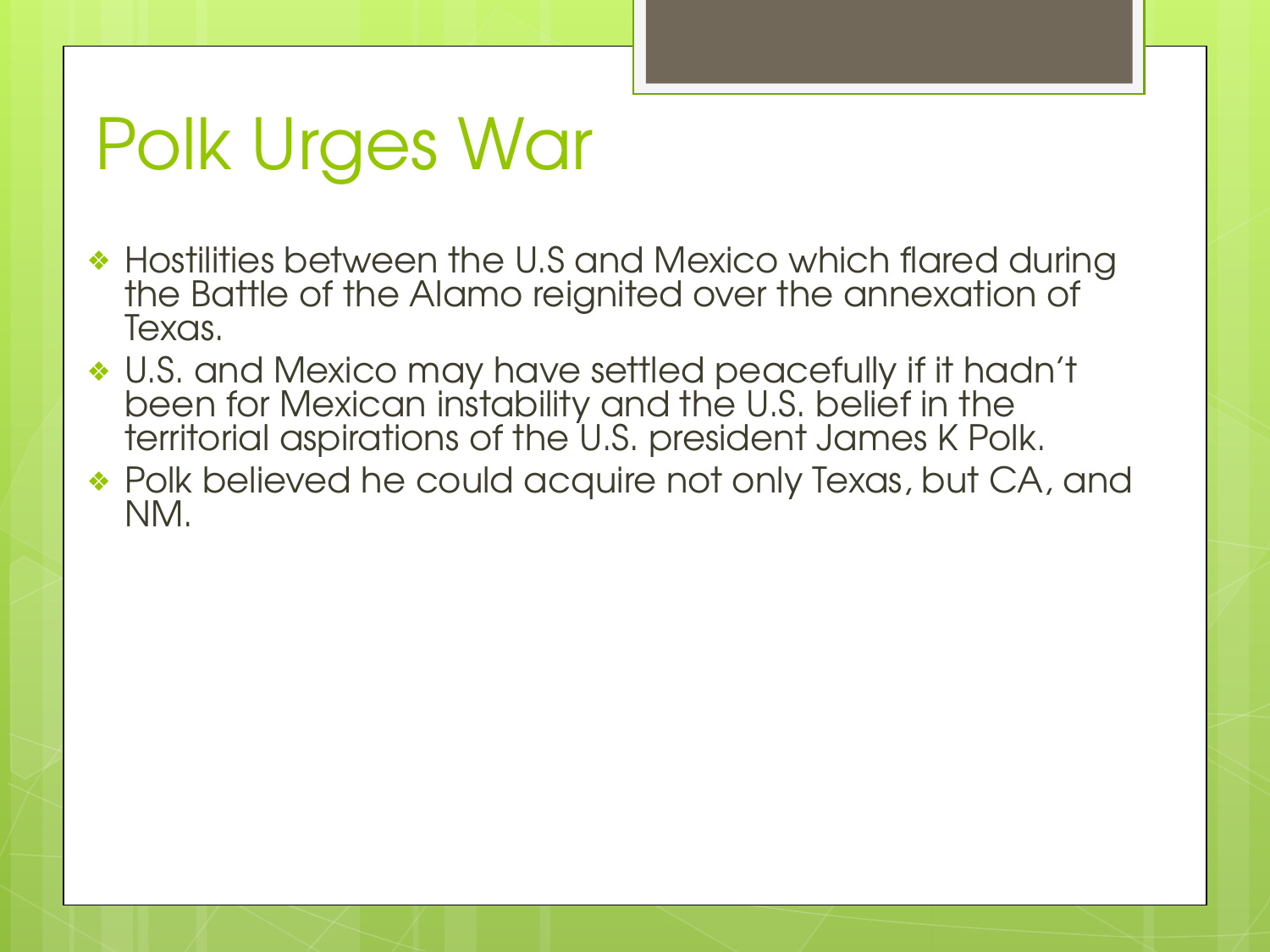

# Polk Urges War

Hostilities between the U.S and Mexico which flared during the Battle of the Alamo reignited over the annexation of Texas.
U.S. and Mexico may have settled peacefully if it hadn’t been for Mexican instability and the U.S. belief in the territorial aspirations of the U.S. president James K Polk.
Polk believed he could acquire not only Texas, but CA, and NM.